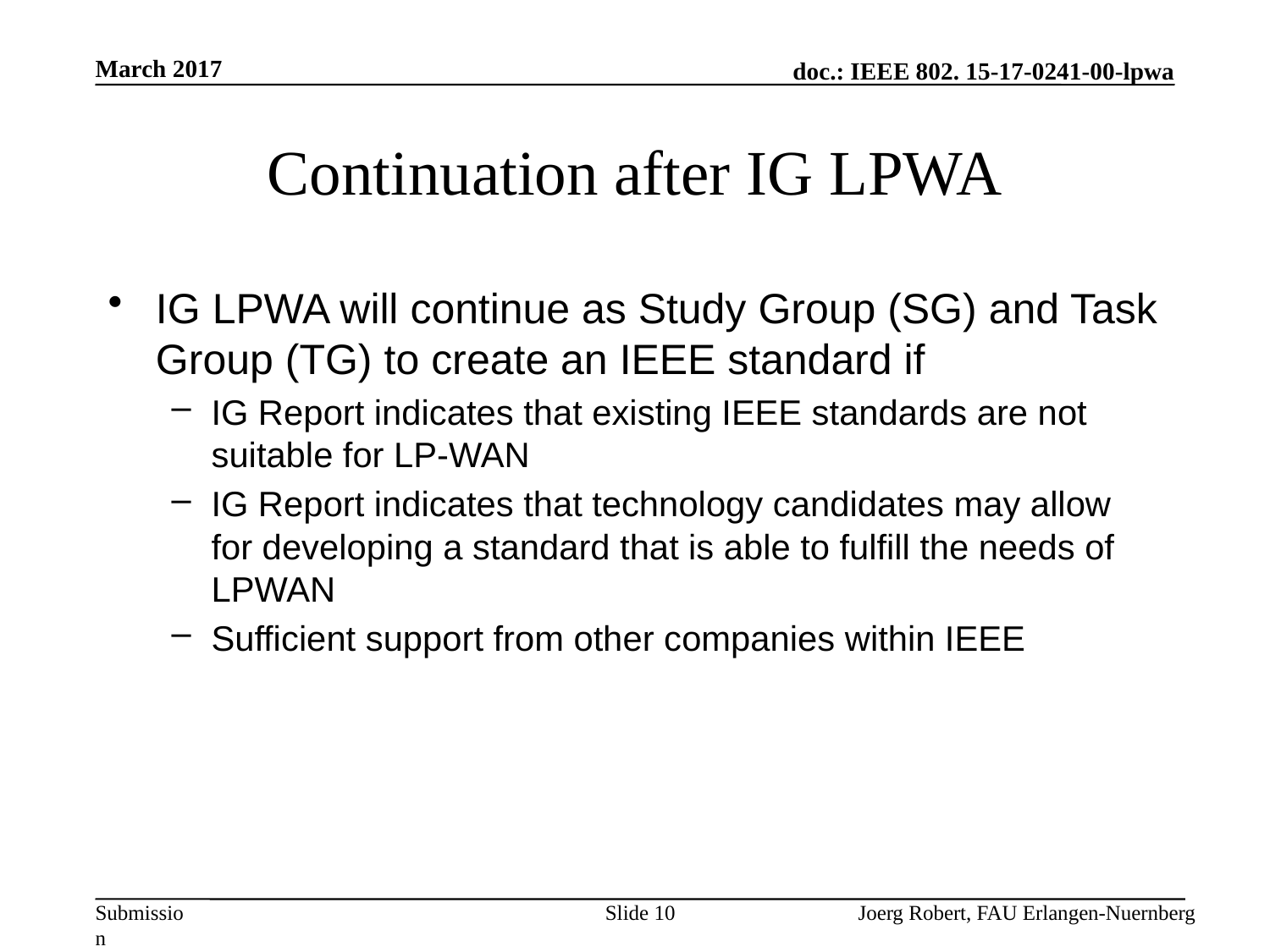

March 2017
# Continuation after IG LPWA
IG LPWA will continue as Study Group (SG) and Task Group (TG) to create an IEEE standard if
IG Report indicates that existing IEEE standards are not suitable for LP-WAN
IG Report indicates that technology candidates may allow for developing a standard that is able to fulfill the needs of LPWAN
Sufficient support from other companies within IEEE

Slide 10
Joerg Robert, FAU Erlangen-Nuernberg